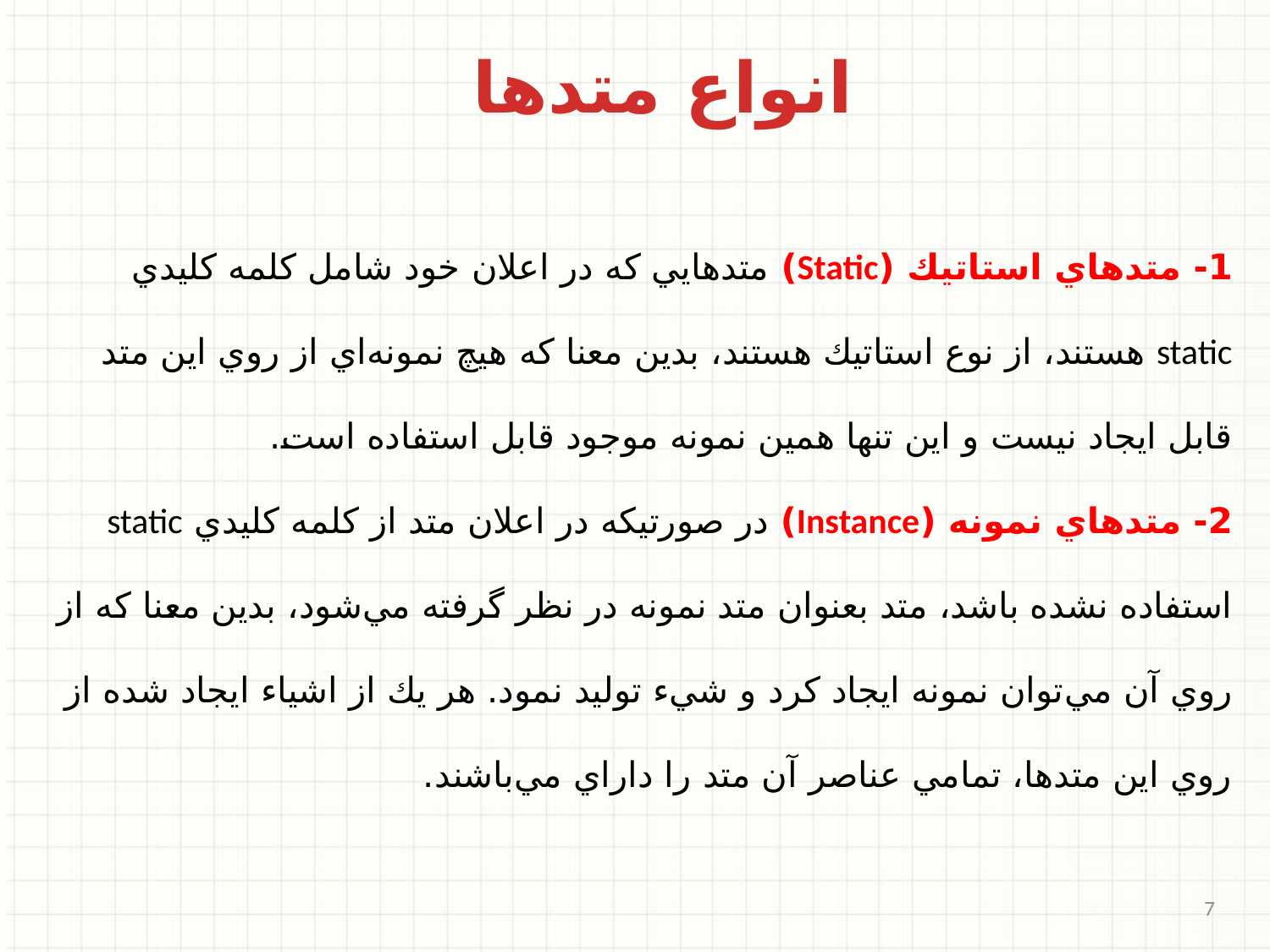

انواع متدها
1- متدهاي استاتيك (Static) متدهايي كه در اعلان خود شامل كلمه كليدي static هستند، از نوع استاتيك هستند، بدين معنا كه هيچ نمونه‌اي از روي اين متد قابل ايجاد نيست و اين تنها همين نمونه موجود قابل استفاده است.
2- متدهاي نمونه (Instance) در صورتيكه در اعلان متد از كلمه كليدي static استفاده نشده باشد، متد بعنوان متد نمونه در نظر گرفته مي‌شود، بدين معنا كه از روي آن مي‌توان نمونه ايجاد كرد و شيء توليد نمود. هر يك از اشياء ايجاد شده از روي اين متدها، تمامي عناصر آن متد را داراي مي‌باشند.
7